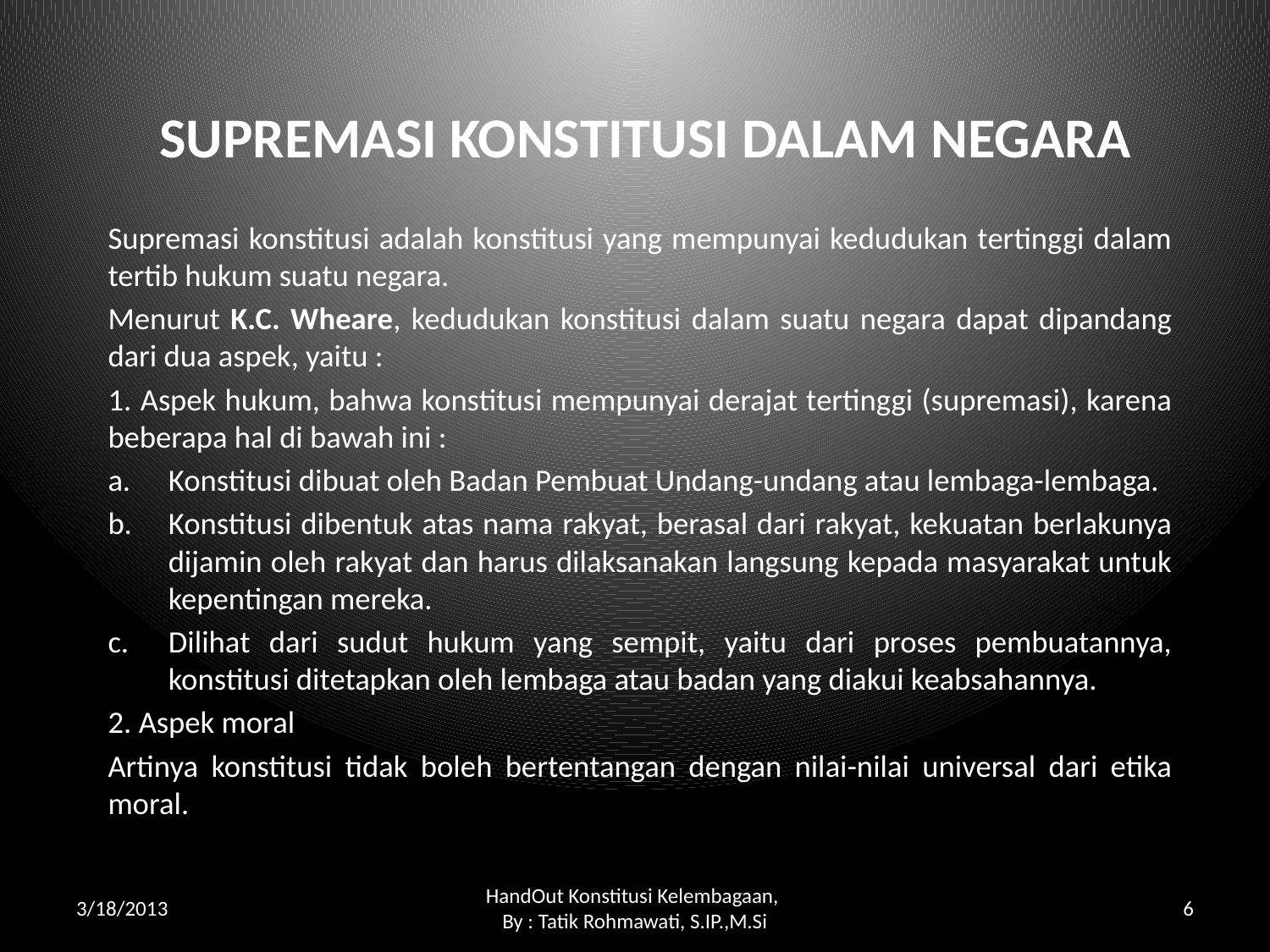

# SUPREMASI KONSTITUSI DALAM NEGARA
Supremasi konstitusi adalah konstitusi yang mempunyai kedudukan tertinggi dalam tertib hukum suatu negara.
Menurut K.C. Wheare, kedudukan konstitusi dalam suatu negara dapat dipandang dari dua aspek, yaitu :
1. Aspek hukum, bahwa konstitusi mempunyai derajat tertinggi (supremasi), karena beberapa hal di bawah ini :
Konstitusi dibuat oleh Badan Pembuat Undang-undang atau lembaga-lembaga.
Konstitusi dibentuk atas nama rakyat, berasal dari rakyat, kekuatan berlakunya dijamin oleh rakyat dan harus dilaksanakan langsung kepada masyarakat untuk kepentingan mereka.
Dilihat dari sudut hukum yang sempit, yaitu dari proses pembuatannya, konstitusi ditetapkan oleh lembaga atau badan yang diakui keabsahannya.
2. Aspek moral
Artinya konstitusi tidak boleh bertentangan dengan nilai-nilai universal dari etika moral.
3/18/2013
HandOut Konstitusi Kelembagaan,
By : Tatik Rohmawati, S.IP.,M.Si
6